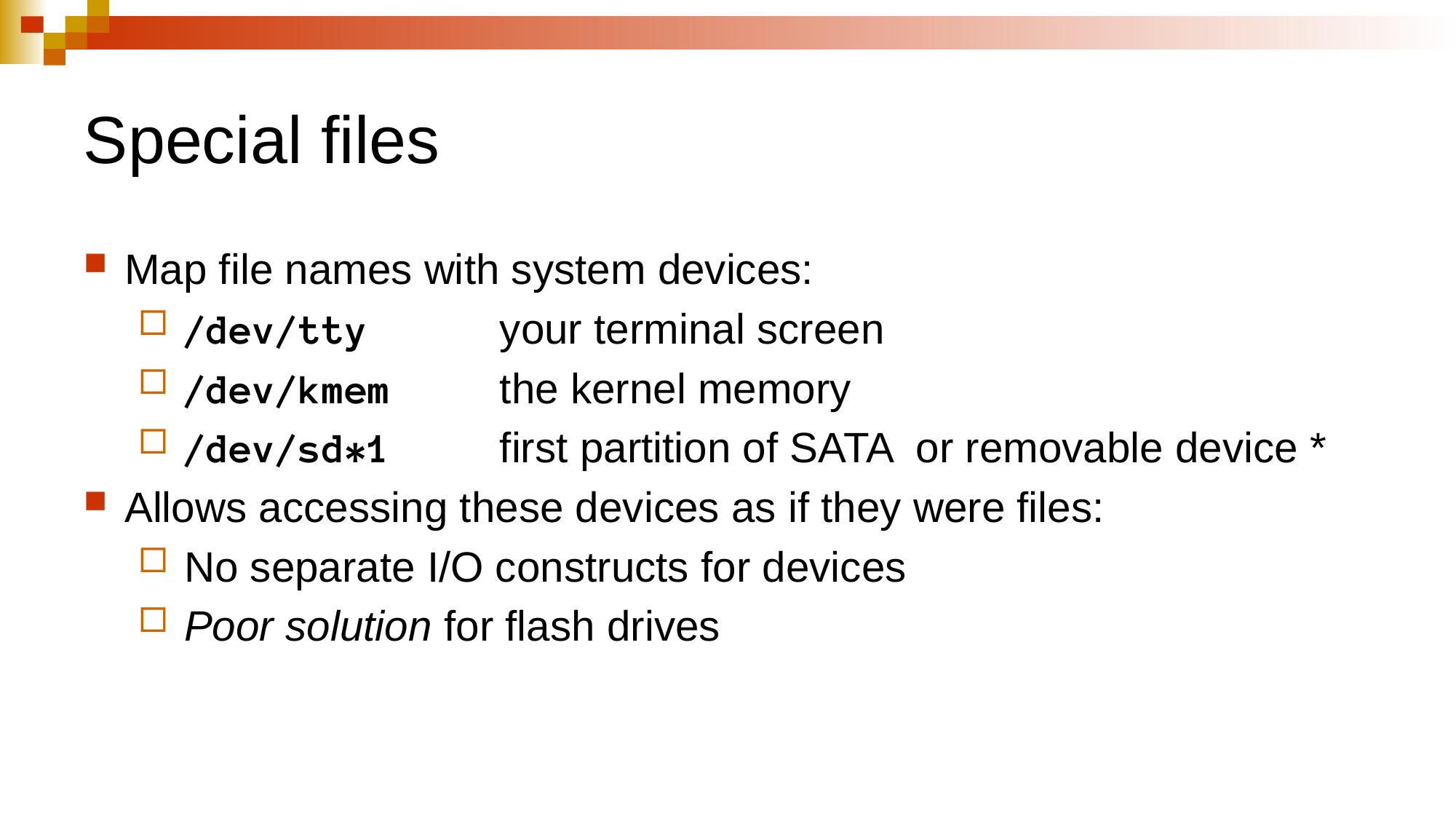

# Special files
Map file names with system devices:
 /dev/tty 	your terminal screen
 /dev/kmem	the kernel memory
 /dev/sd*1	first partition of SATA  or removable device *
Allows accessing these devices as if they were files:
 No separate I/O constructs for devices
 Poor solution for flash drives